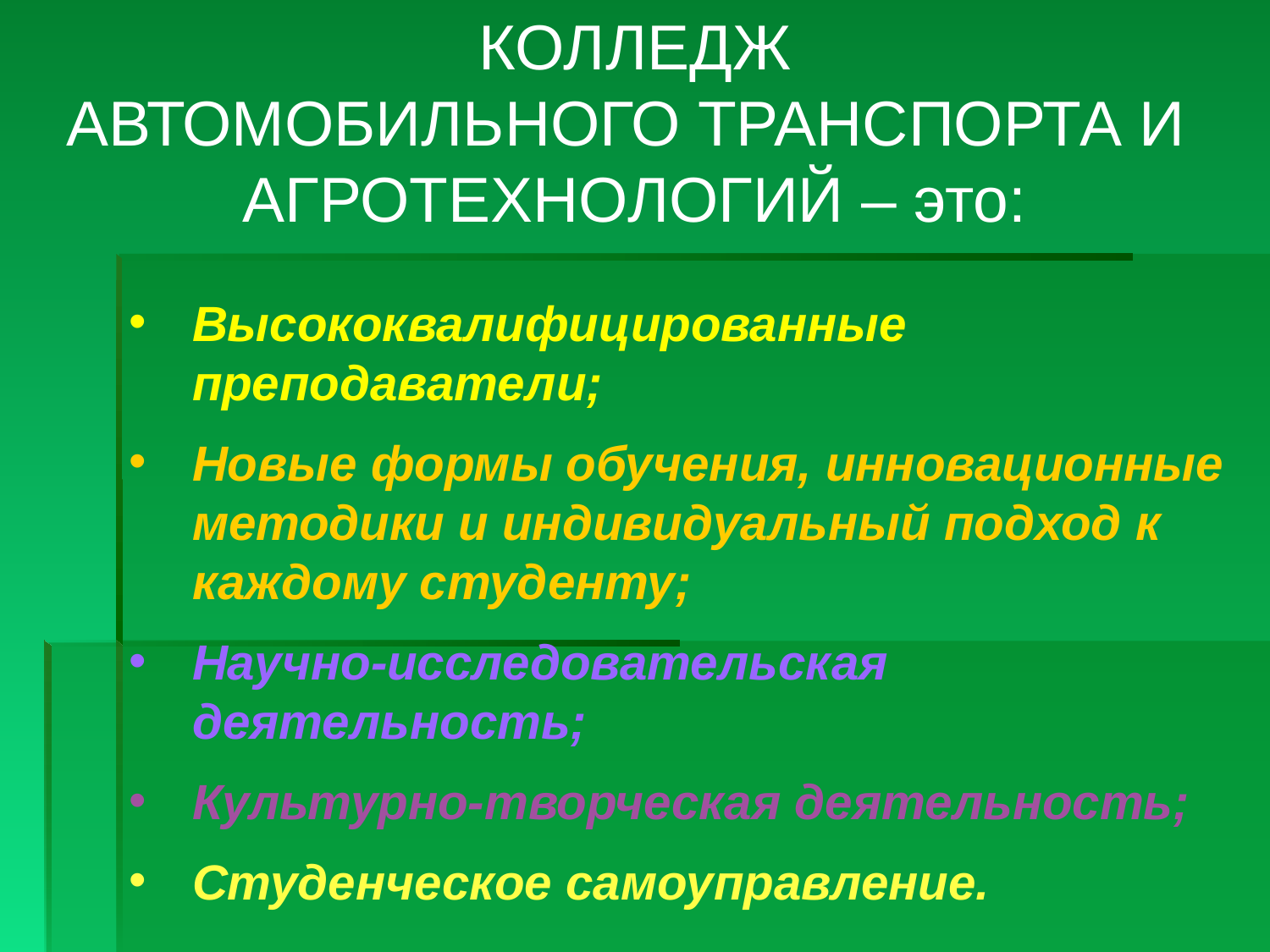

КОЛЛЕДЖ
АВТОМОБИЛЬНОГО ТРАНСПОРТА И
АГРОТЕХНОЛОГИЙ – это:
Высококвалифицированные преподаватели;
Новые формы обучения, инновационные методики и индивидуальный подход к каждому студенту;
Научно-исследовательская деятельность;
Культурно-творческая деятельность;
Студенческое самоуправление.